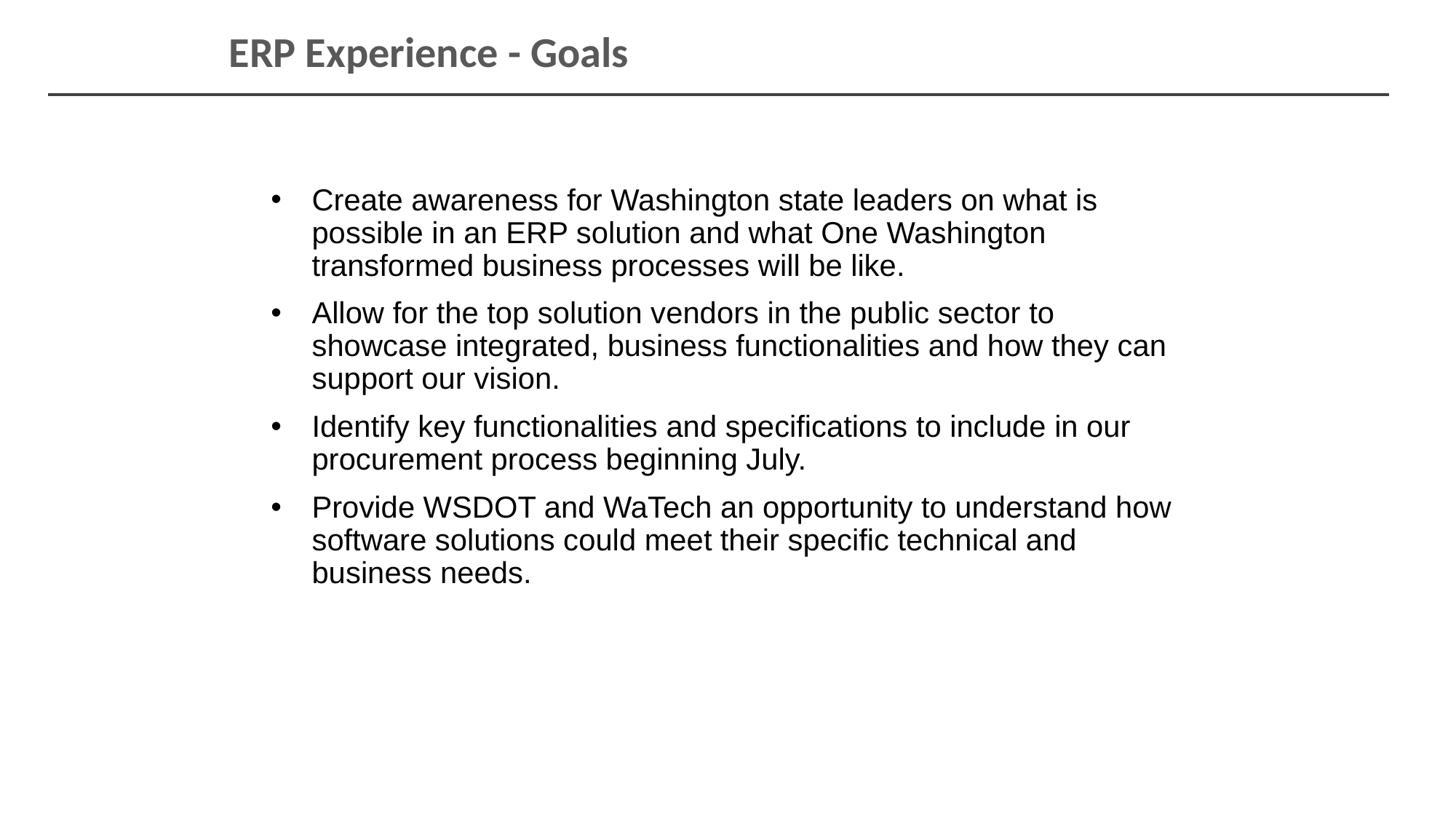

# ERP Experience - Goals
Create awareness for Washington state leaders on what is possible in an ERP solution and what One Washington transformed business processes will be like.
Allow for the top solution vendors in the public sector to showcase integrated, business functionalities and how they can support our vision.
Identify key functionalities and specifications to include in our procurement process beginning July.
Provide WSDOT and WaTech an opportunity to understand how software solutions could meet their specific technical and business needs.